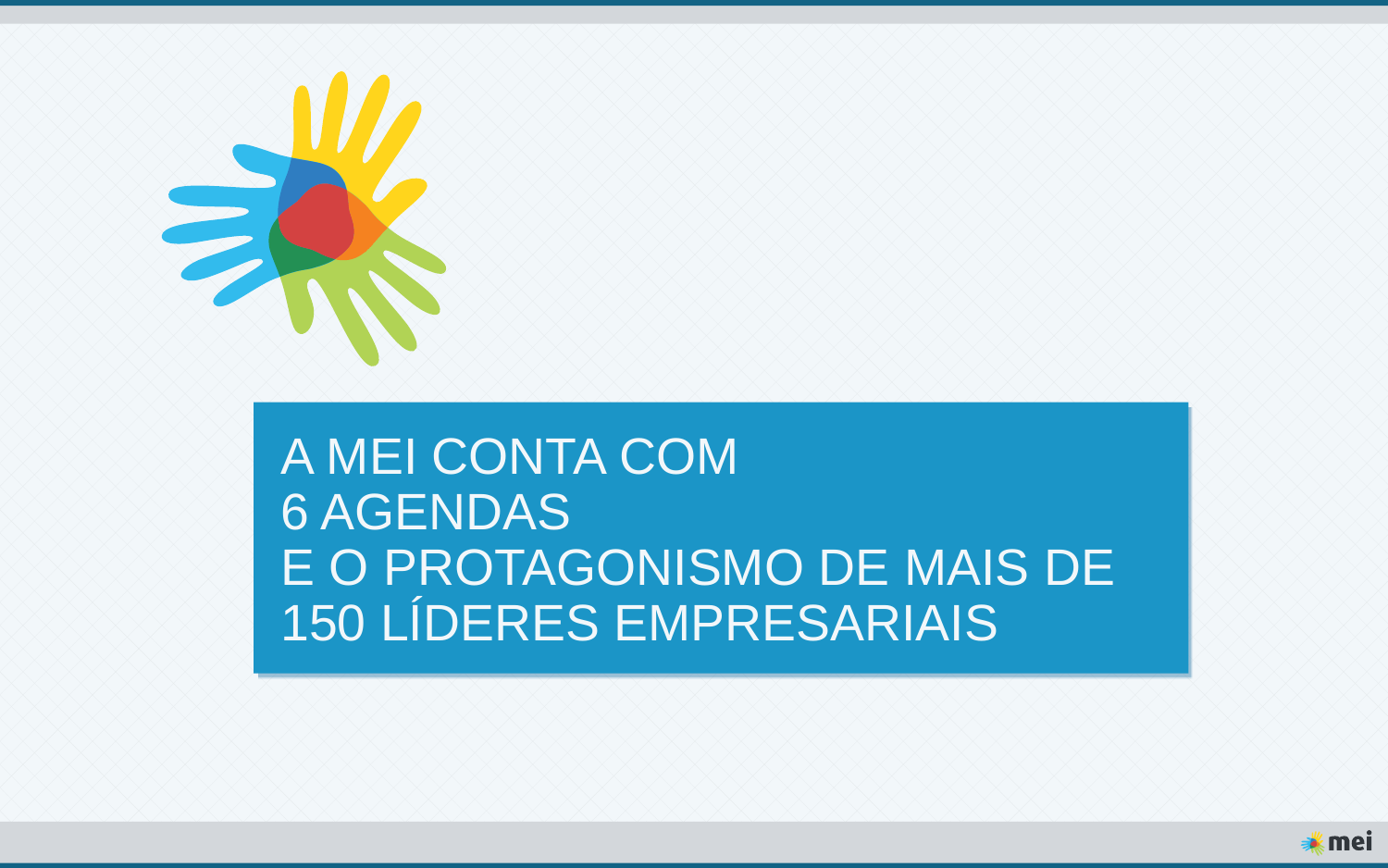

A MEI CONTA COM
6 AGENDAS
E O PROTAGONISMO DE MAIS DE
150 LÍDERES EMPRESARIAIS